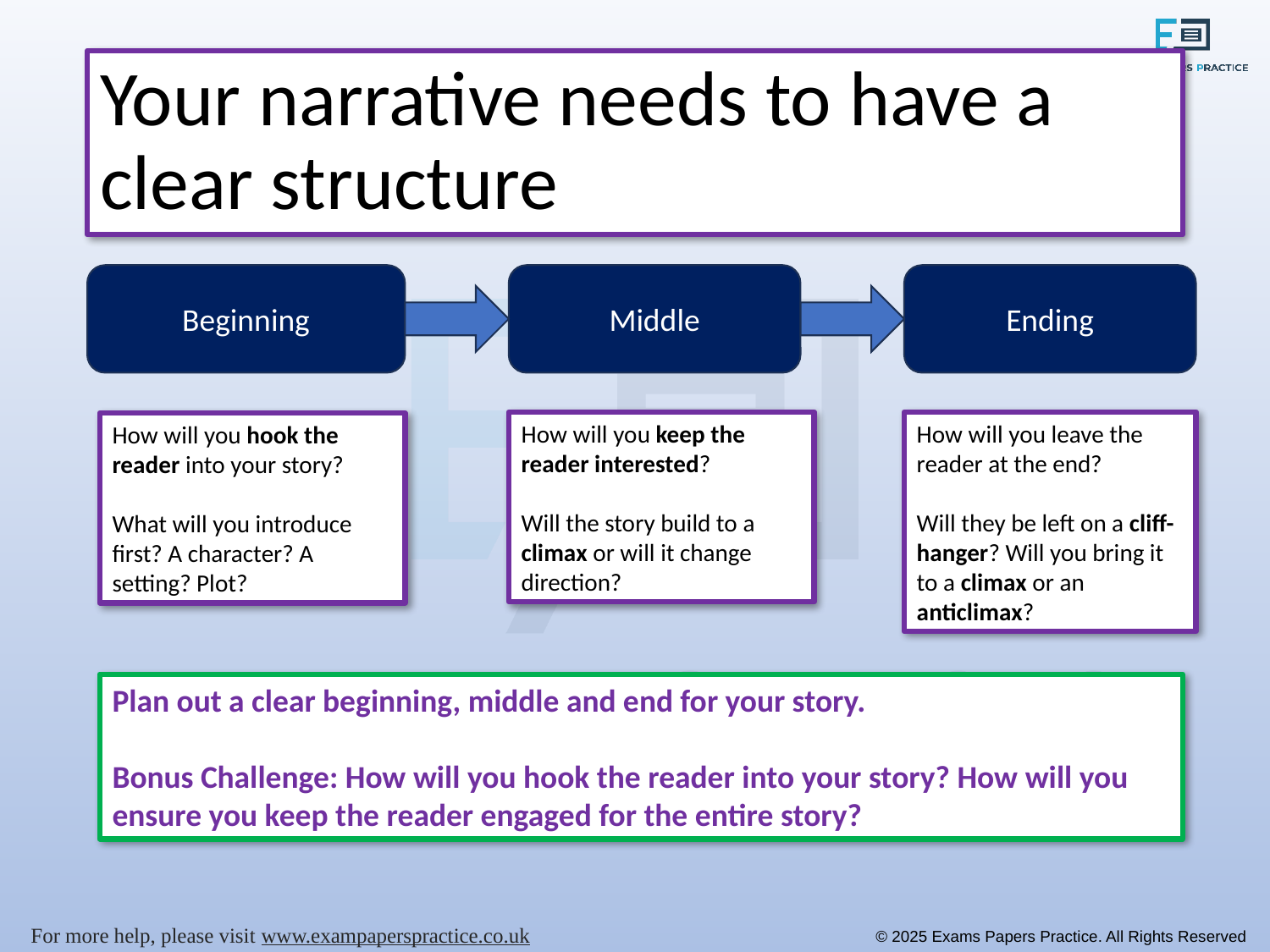

# Your narrative needs to have a clear structure
Beginning
Middle
Ending

How will you keep the reader interested?

Will the story build to a climax or will it change direction?
How will you leave the reader at the end?

Will they be left on a cliff-hanger? Will you bring it to a climax or an anticlimax?
How will you hook the reader into your story?

What will you introduce first? A character? A setting? Plot?
Plan out a clear beginning, middle and end for your story.

Bonus Challenge: How will you hook the reader into your story? How will you ensure you keep the reader engaged for the entire story?